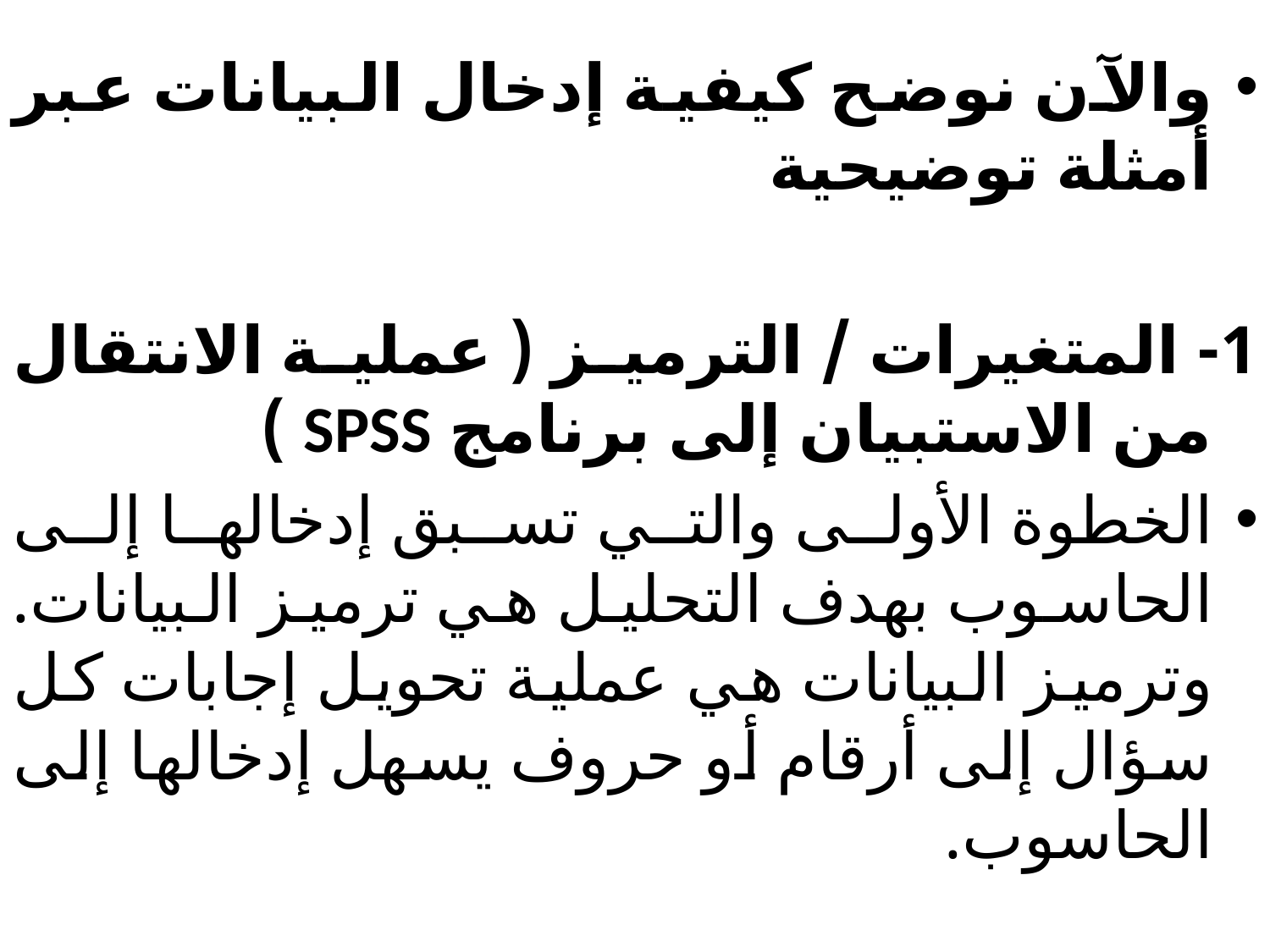

والآن نوضح كيفية إدخال البيانات عبر أمثلة توضيحية

1- المتغيرات / الترميز ( عملية الانتقال من الاستبيان إلى برنامج SPSS )
الخطوة الأولى والتي تسبق إدخالها إلى الحاسوب بهدف التحليل هي ترميز البيانات. وترميز البيانات هي عملية تحويل إجابات كل سؤال إلى أرقام أو حروف يسهل إدخالها إلى الحاسوب.